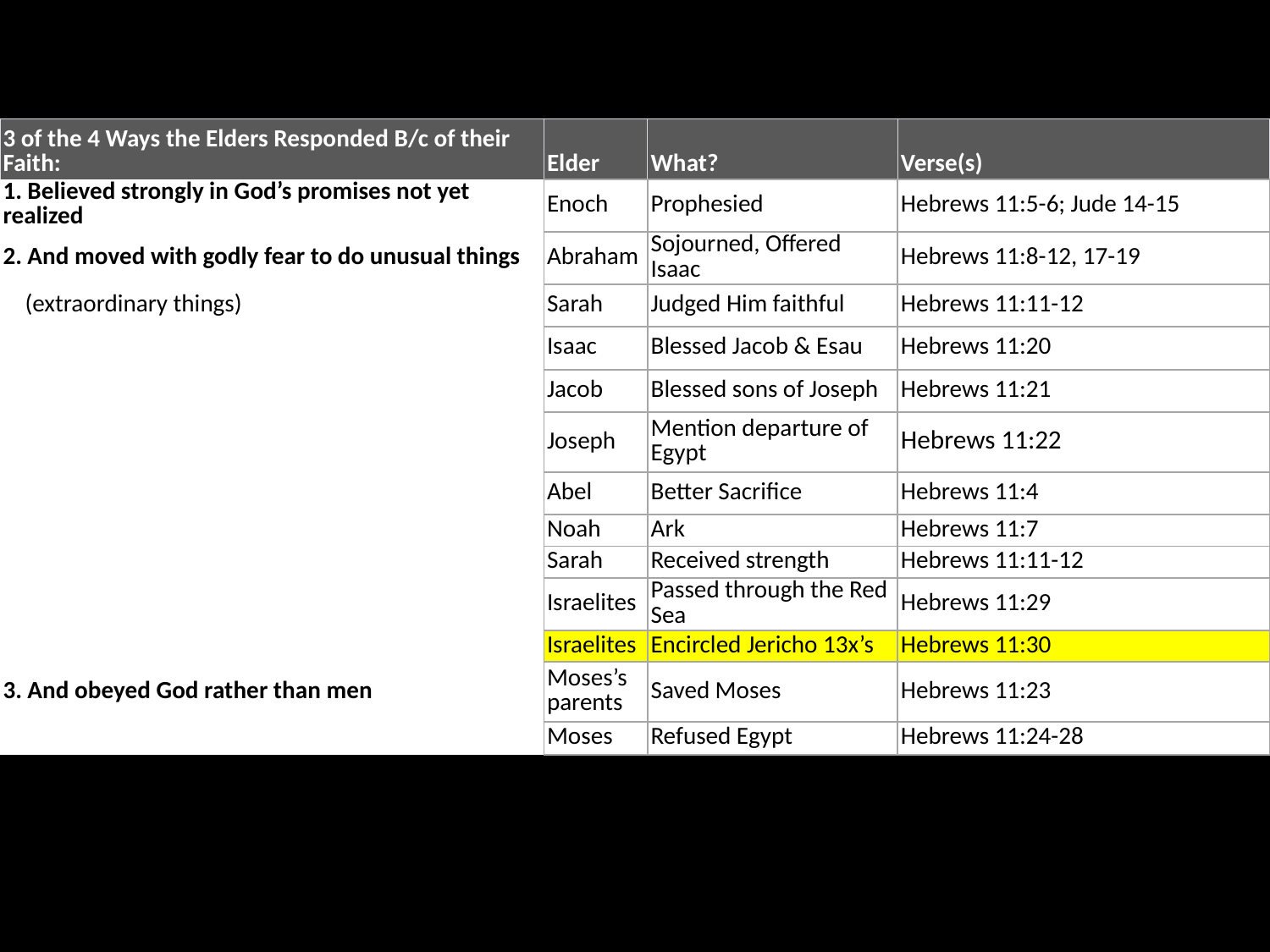

| 3 of the 4 Ways the Elders Responded B/c of their Faith: | Elder | What? | Verse(s) |
| --- | --- | --- | --- |
| 1. Believed strongly in God’s promises not yet realized | Enoch | Prophesied | Hebrews 11:5-6; Jude 14-15 |
| 2. And moved with godly fear to do unusual things | Abraham | Sojourned, Offered Isaac | Hebrews 11:8-12, 17-19 |
| (extraordinary things) | Sarah | Judged Him faithful | Hebrews 11:11-12 |
|  | Isaac | Blessed Jacob & Esau | Hebrews 11:20 |
|  | Jacob | Blessed sons of Joseph | Hebrews 11:21 |
|  | Joseph | Mention departure of Egypt | Hebrews 11:22 |
|  | Abel | Better Sacrifice | Hebrews 11:4 |
|  | Noah | Ark | Hebrews 11:7 |
|  | Sarah | Received strength | Hebrews 11:11-12 |
|  | Israelites | Passed through the Red Sea | Hebrews 11:29 |
|  | Israelites | Encircled Jericho 13x’s | Hebrews 11:30 |
| 3. And obeyed God rather than men | Moses’s parents | Saved Moses | Hebrews 11:23 |
|  | Moses | Refused Egypt | Hebrews 11:24-28 |